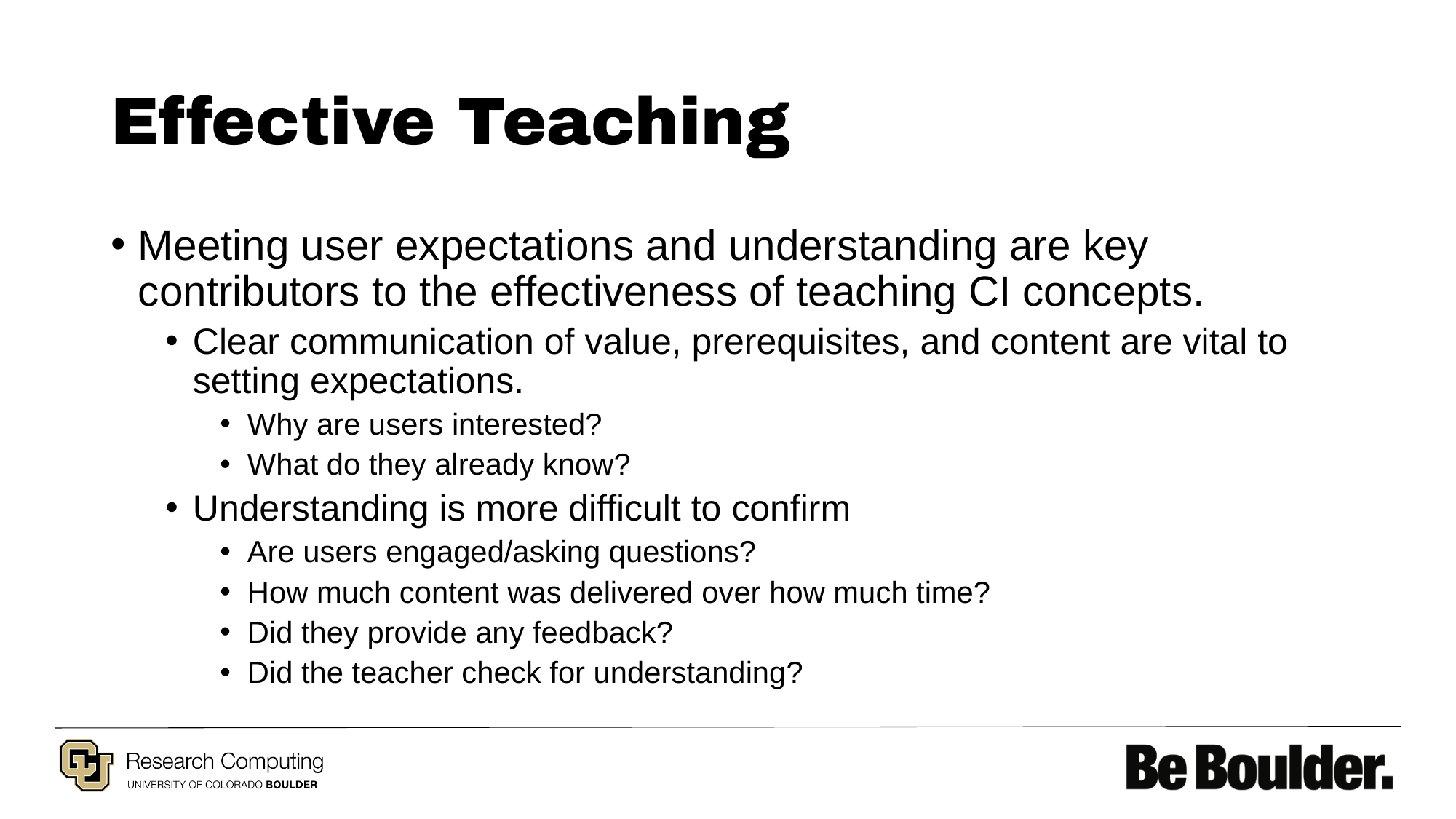

# Effective Teaching
Meeting user expectations and understanding are key contributors to the effectiveness of teaching CI concepts.
Clear communication of value, prerequisites, and content are vital to setting expectations.
Why are users interested?
What do they already know?
Understanding is more difficult to confirm
Are users engaged/asking questions?
How much content was delivered over how much time?
Did they provide any feedback?
Did the teacher check for understanding?